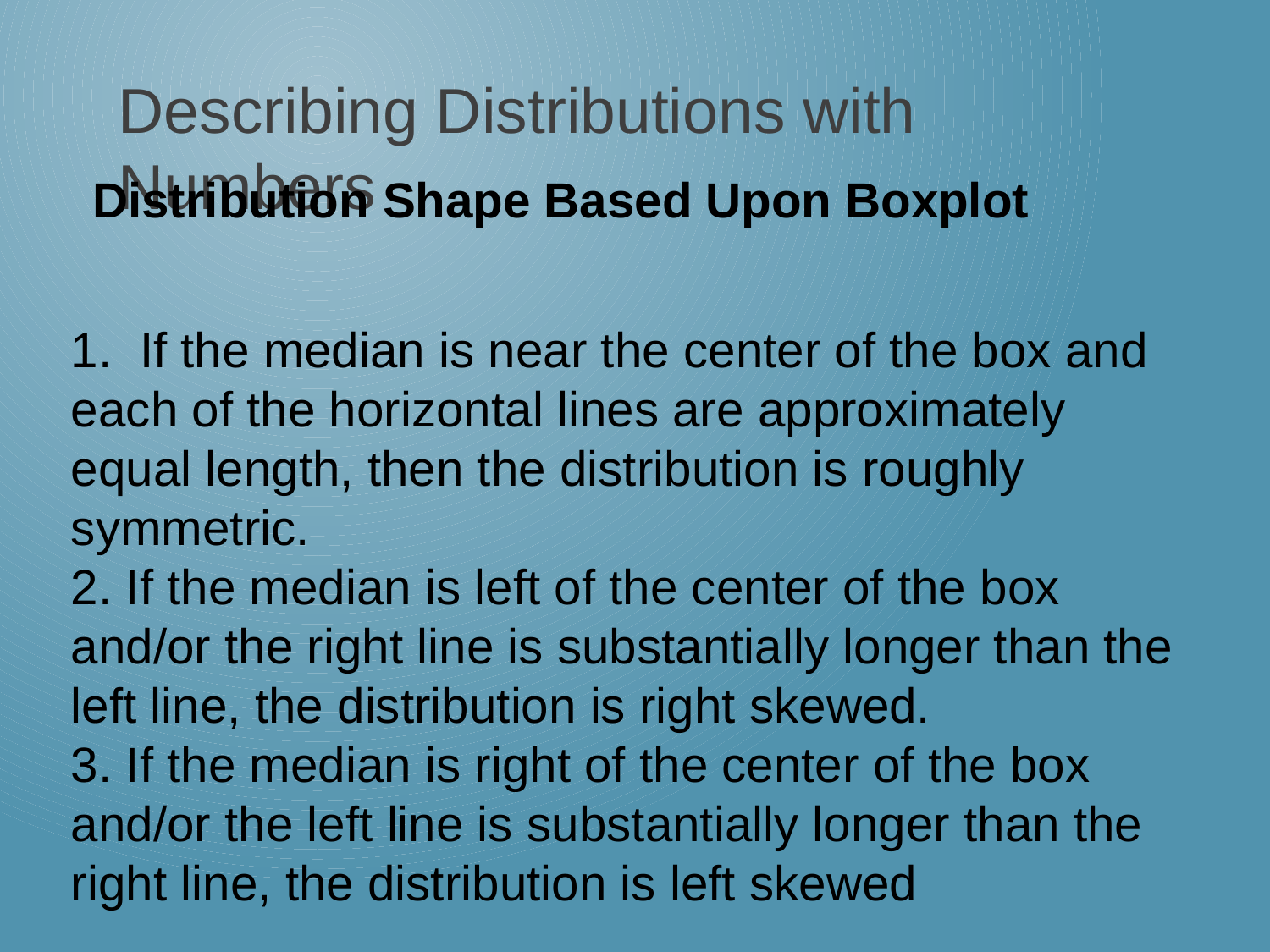

Describing Distributions with Numbers
Distribution Shape Based Upon Boxplot

1.  If the median is near the center of the box and each of the horizontal lines are approximately equal length, then the distribution is roughly symmetric.
2. If the median is left of the center of the box and/or the right line is substantially longer than the left line, the distribution is right skewed.
3. If the median is right of the center of the box and/or the left line is substantially longer than the right line, the distribution is left skewed